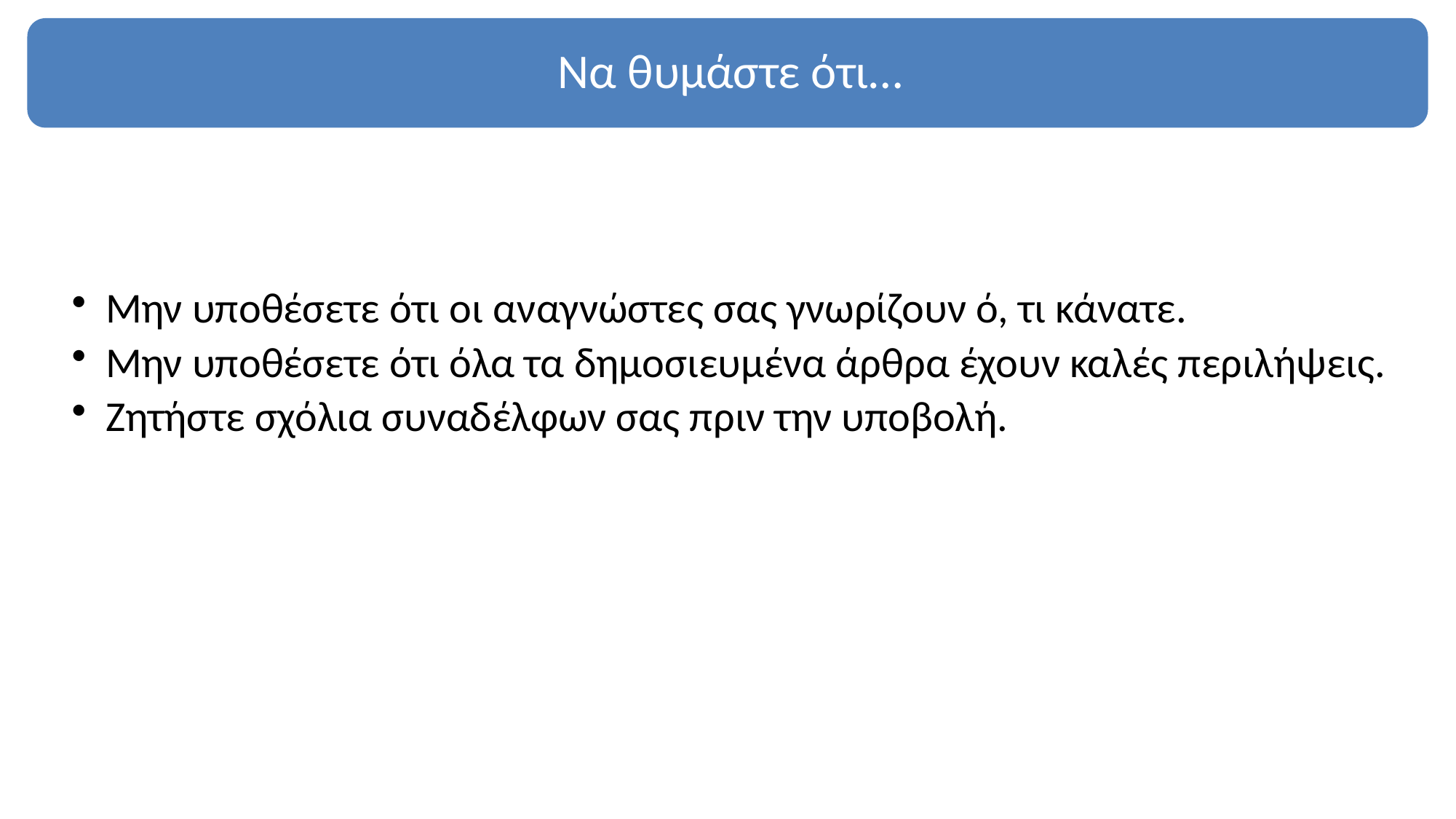

Να θυμάστε ότι…
Μην υποθέσετε ότι οι αναγνώστες σας γνωρίζουν ό, τι κάνατε.
Μην υποθέσετε ότι όλα τα δημοσιευμένα άρθρα έχουν καλές περιλήψεις.
Ζητήστε σχόλια συναδέλφων σας πριν την υποβολή.